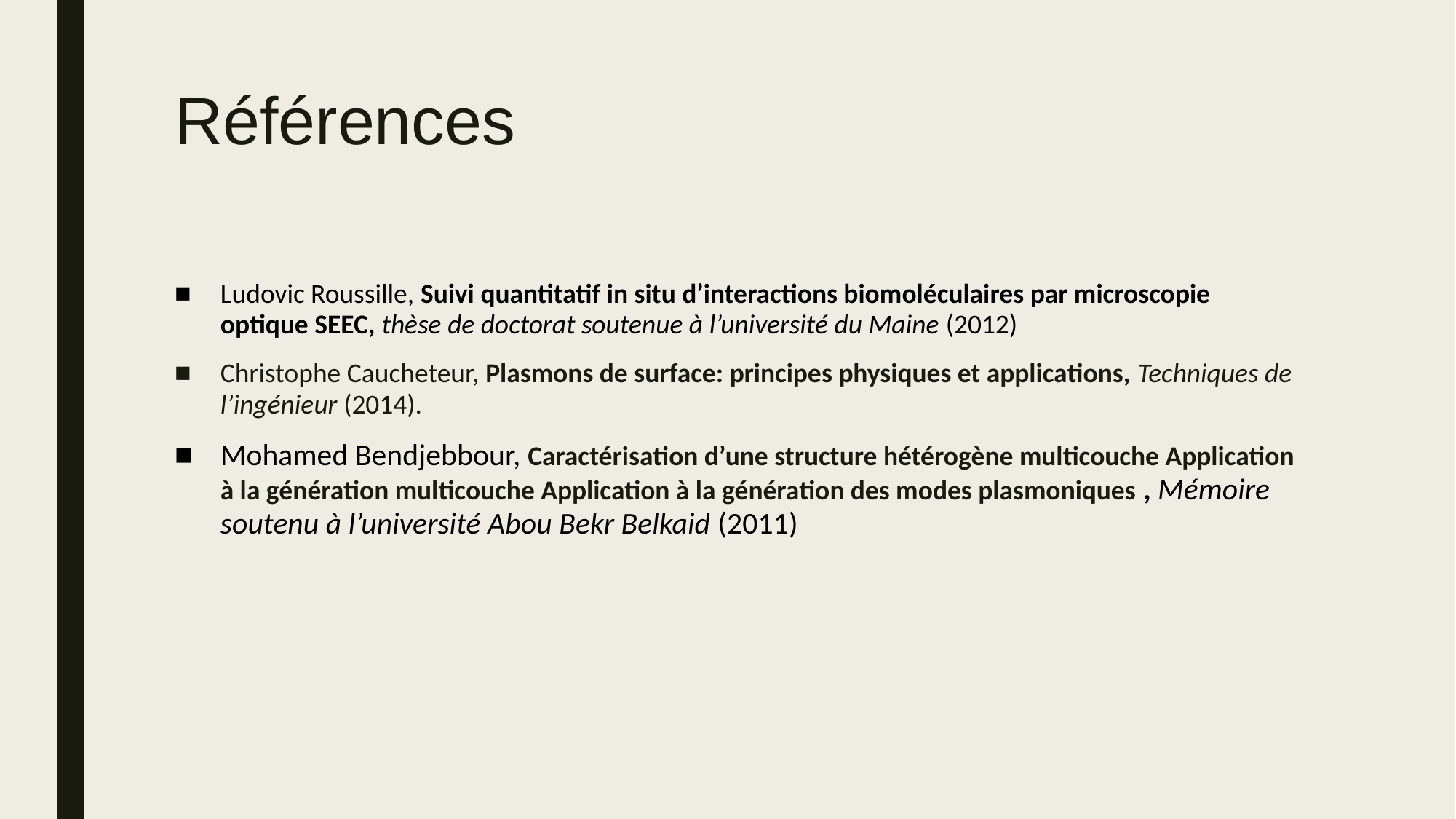

# Références
Ludovic Roussille, Suivi quantitatif in situ d’interactions biomoléculaires par microscopie optique SEEC, thèse de doctorat soutenue à l’université du Maine (2012)
Christophe Caucheteur, Plasmons de surface: principes physiques et applications, Techniques de l’ingénieur (2014).
Mohamed Bendjebbour, Caractérisation d’une structure hétérogène multicouche Application à la génération multicouche Application à la génération des modes plasmoniques , Mémoire soutenu à l’université Abou Bekr Belkaid (2011)